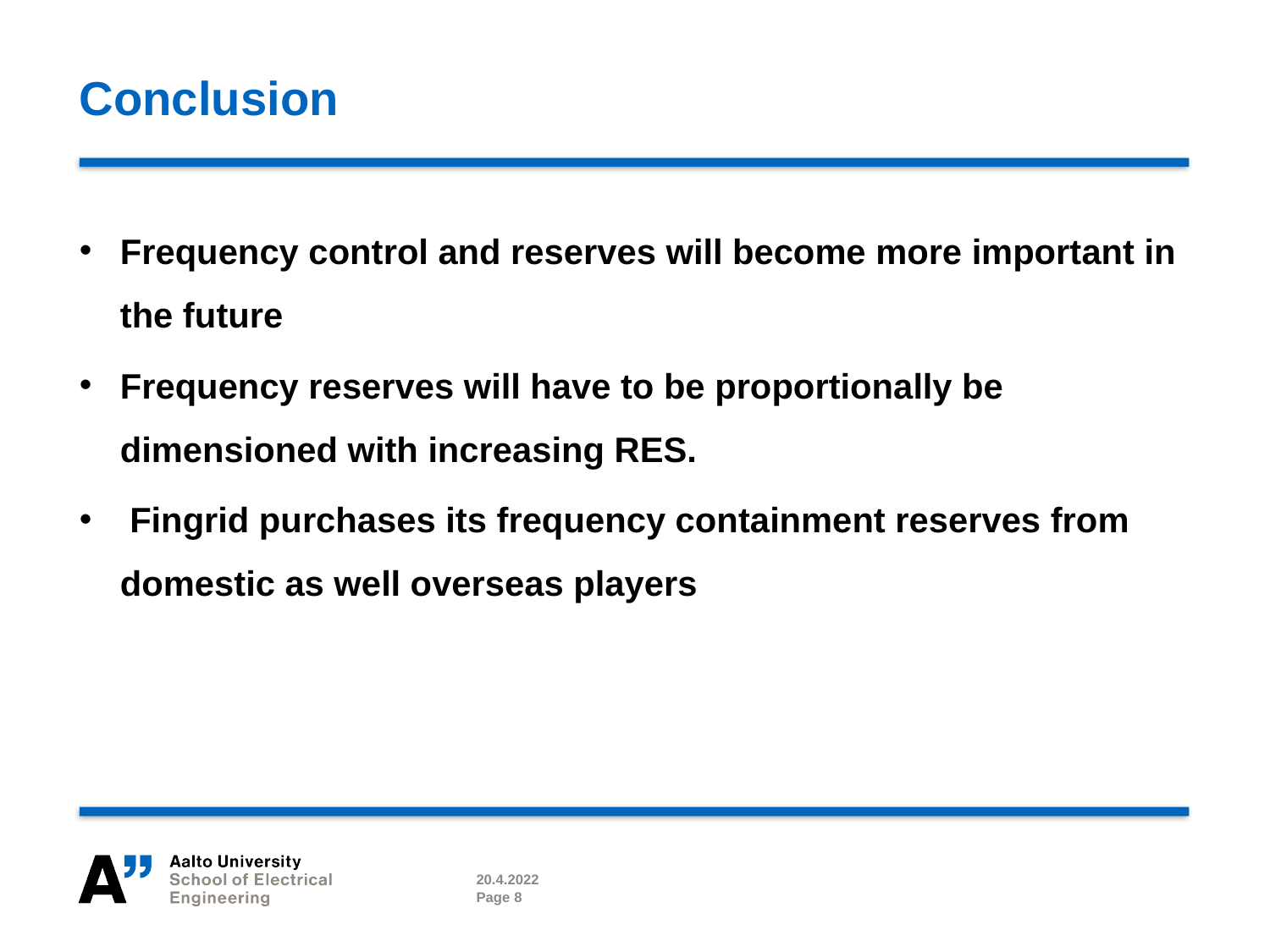

# Conclusion
Frequency control and reserves will become more important in the future
Frequency reserves will have to be proportionally be dimensioned with increasing RES.
 Fingrid purchases its frequency containment reserves from domestic as well overseas players
20.4.2022
Page 8